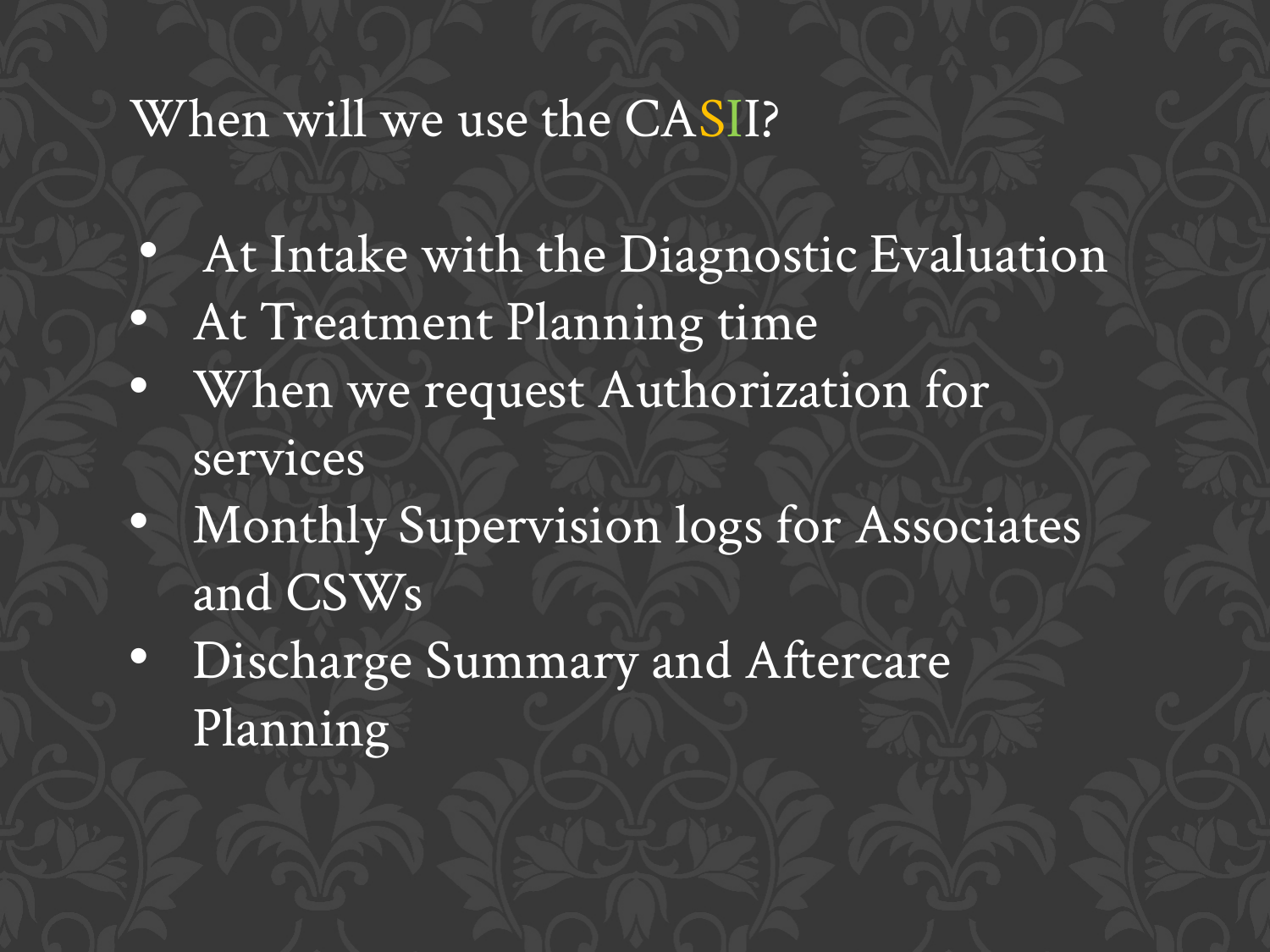

When will we use the CASII?

At Intake with the Diagnostic Evaluation
At Treatment Planning time
When we request Authorization for services
Monthly Supervision logs for Associates and CSWs
Discharge Summary and Aftercare Planning